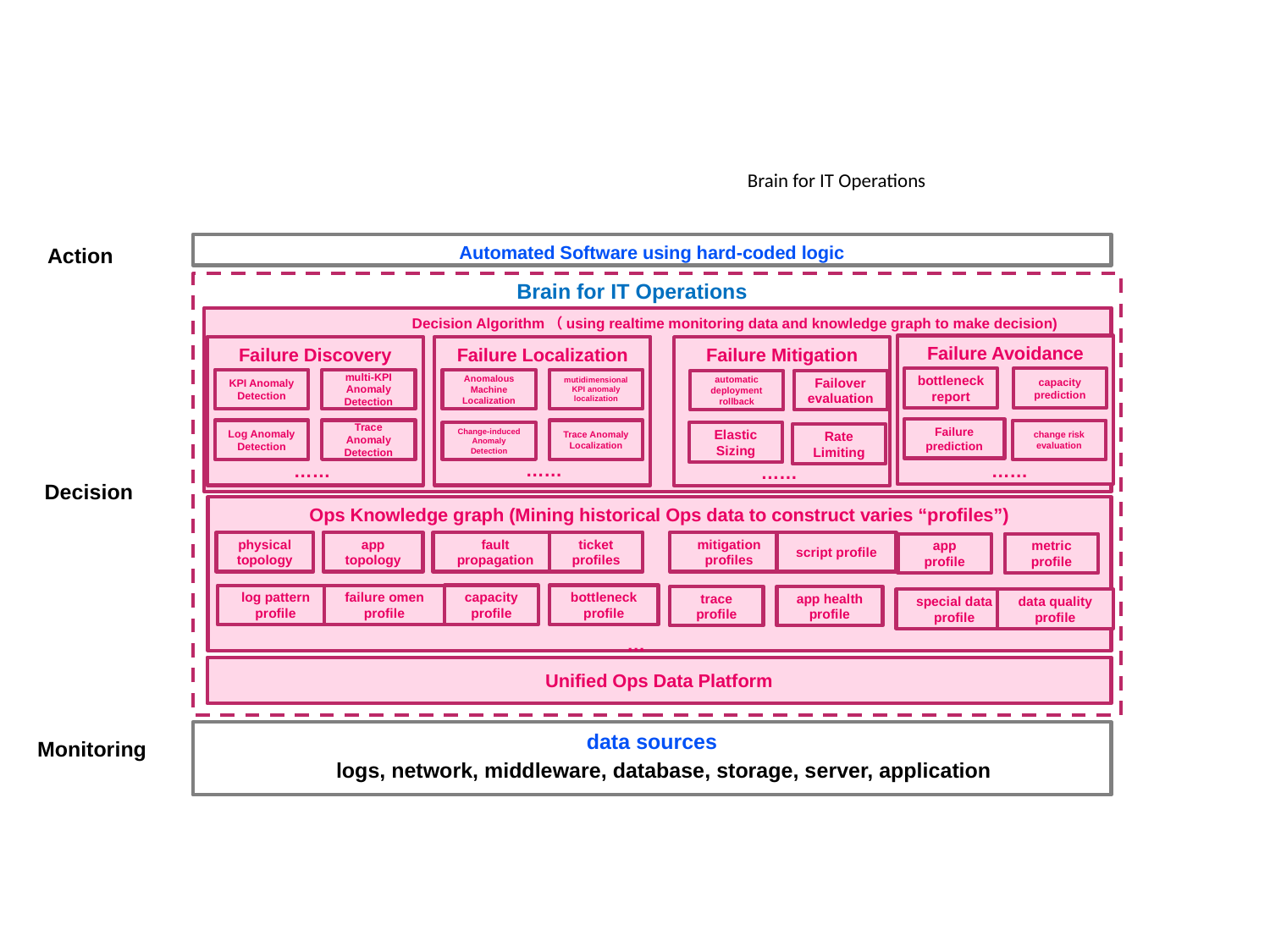

# Brain for IT Operations
Automated Software using hard-coded logic
Brain for IT Operations

	       Decision Algorithm（using realtime monitoring data and knowledge graph to make decision)

Failure Avoidance
Failure Discovery
Failure Localization
Failure Mitigation
bottleneck report
capacity prediction
KPI Anomaly Detection
multi-KPI Anomaly Detection
Anomalous Machine Localization
mutidimensional KPI anomaly localization
automatic deployment rollback
Failover evaluation
Failure prediction
Log Anomaly Detection
Trace Anomaly Detection
Trace Anomaly Localization
change risk evaluation
Elastic Sizing
Change-induced Anomaly Detection
Rate Limiting
……
……
……
……
Ops Knowledge graph (Mining historical Ops data to construct varies “profiles”)
physical topology
app
topology
fault
propagation
ticket profiles
mitigation
profiles
script profile
app
profile
metric profile
capacity profile
bottleneck
profile
log pattern profile
failure omen profile
trace profile
app health profile
special data profile
data quality profile
…
Unified Ops Data Platform
data sources
Action
Decision
Monitoring
logs, network, middleware, database, storage, server, application